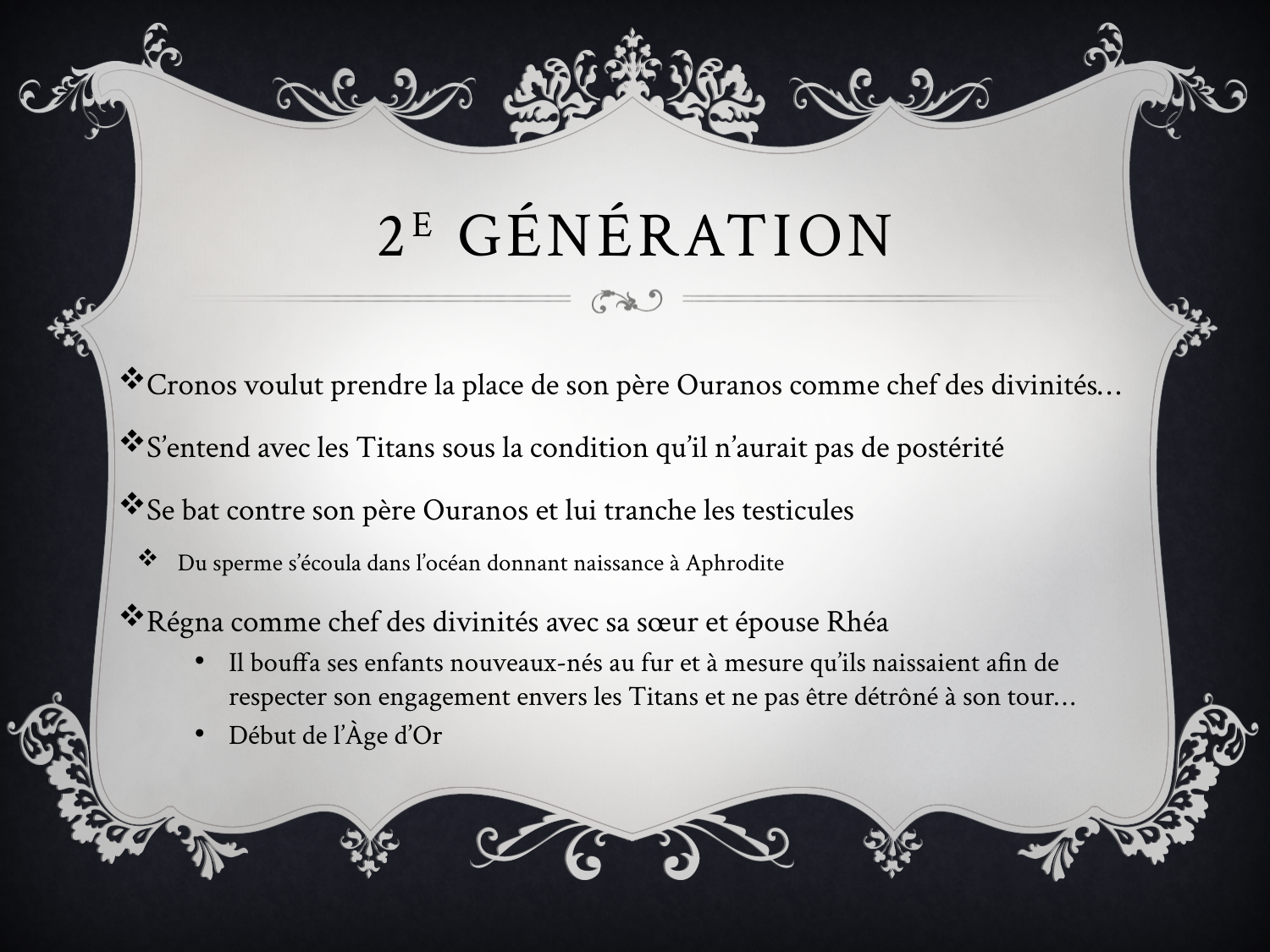

# 2e génération
Cronos voulut prendre la place de son père Ouranos comme chef des divinités…
S’entend avec les Titans sous la condition qu’il n’aurait pas de postérité
Se bat contre son père Ouranos et lui tranche les testicules
Du sperme s’écoula dans l’océan donnant naissance à Aphrodite
Régna comme chef des divinités avec sa sœur et épouse Rhéa
Il bouffa ses enfants nouveaux-nés au fur et à mesure qu’ils naissaient afin de respecter son engagement envers les Titans et ne pas être détrôné à son tour…
Début de l’Àge d’Or